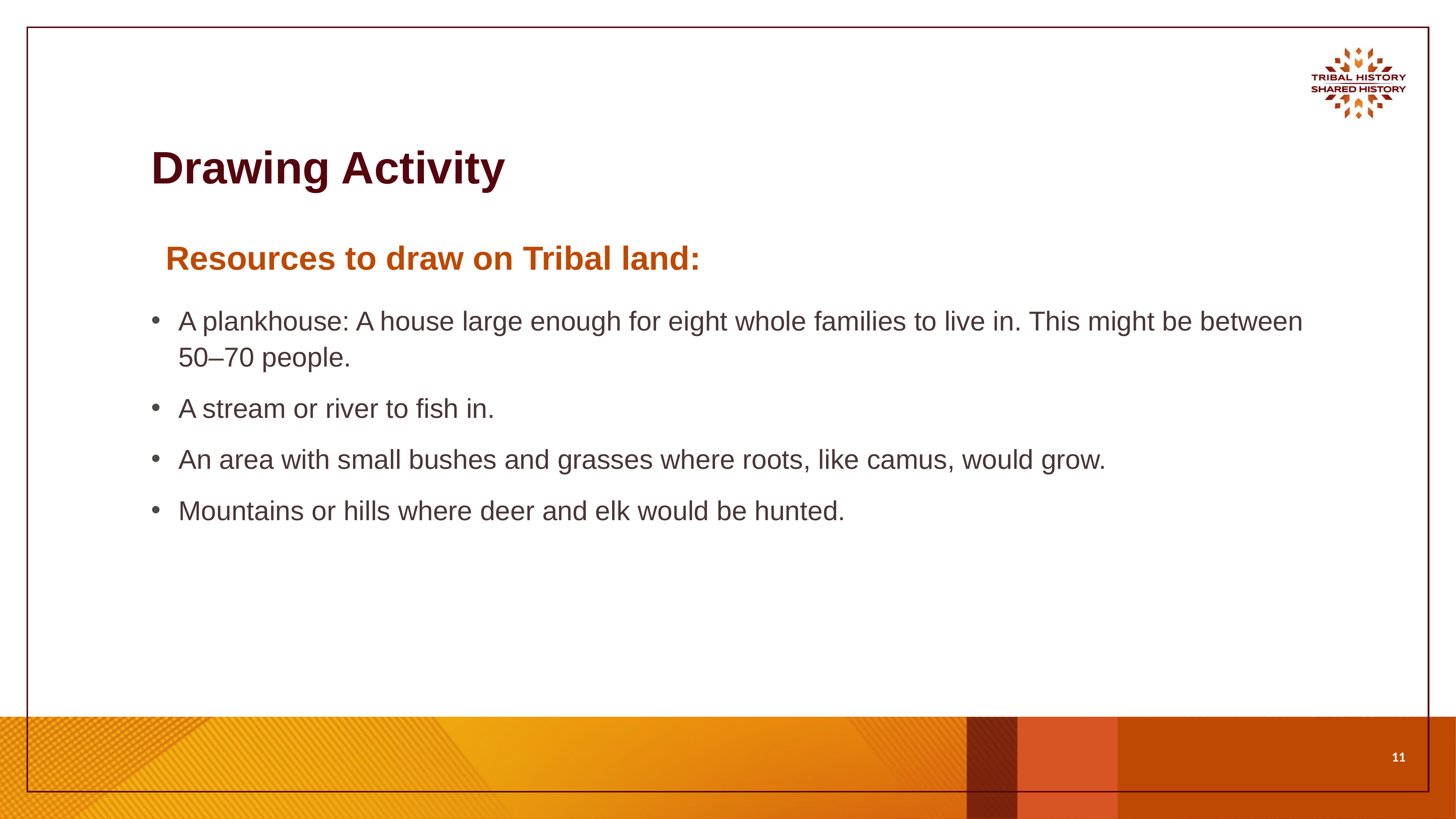

# Drawing Activity
Resources to draw on Tribal land:

A plankhouse: A house large enough for eight whole families to live in. This might be between 50–70 people.
A stream or river to fish in.
An area with small bushes and grasses where roots, like camus, would grow.
Mountains or hills where deer and elk would be hunted.
11